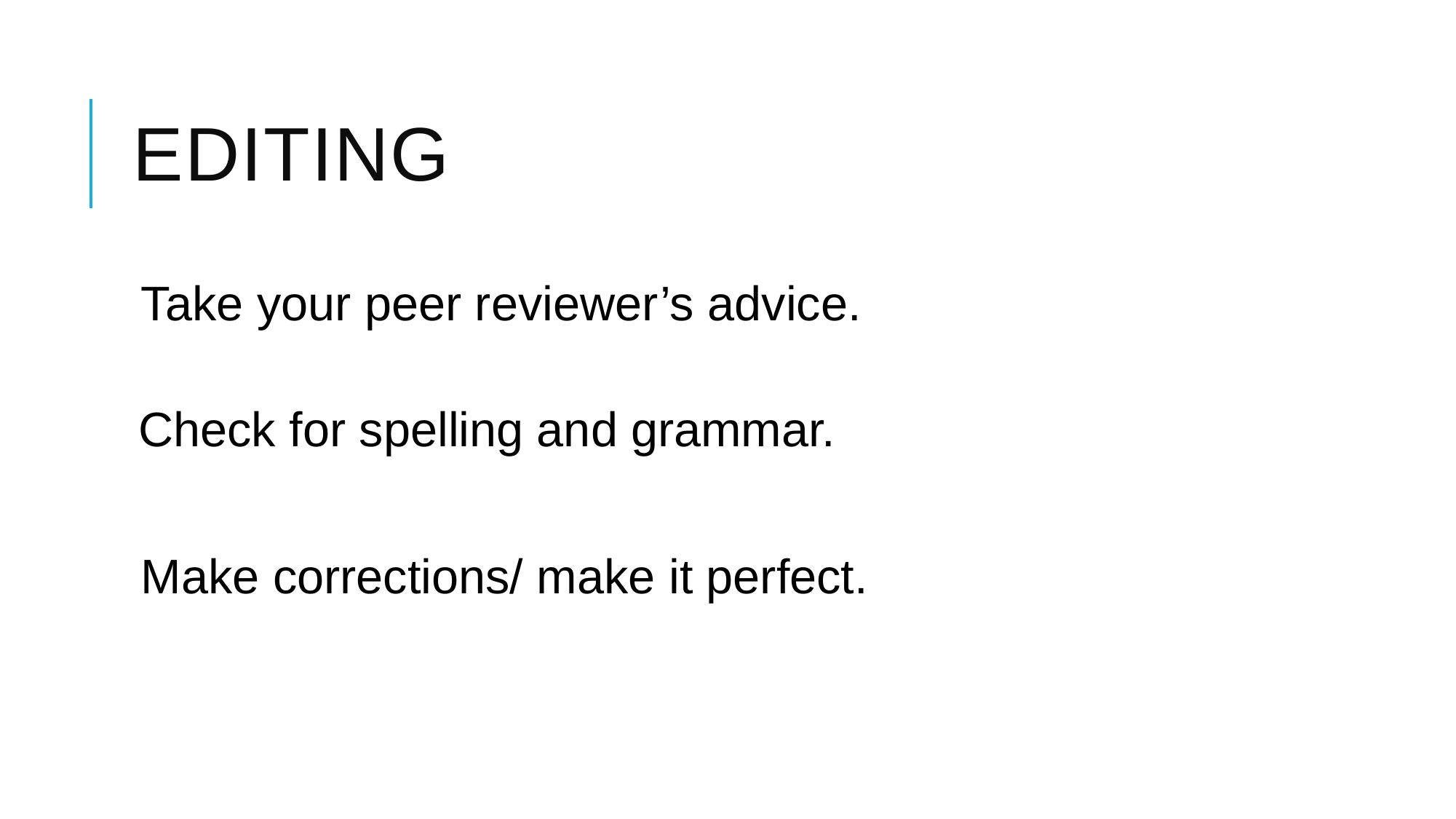

# EDITING
Take your peer reviewer’s advice.
Check for spelling and grammar.

Make corrections/ make it perfect.